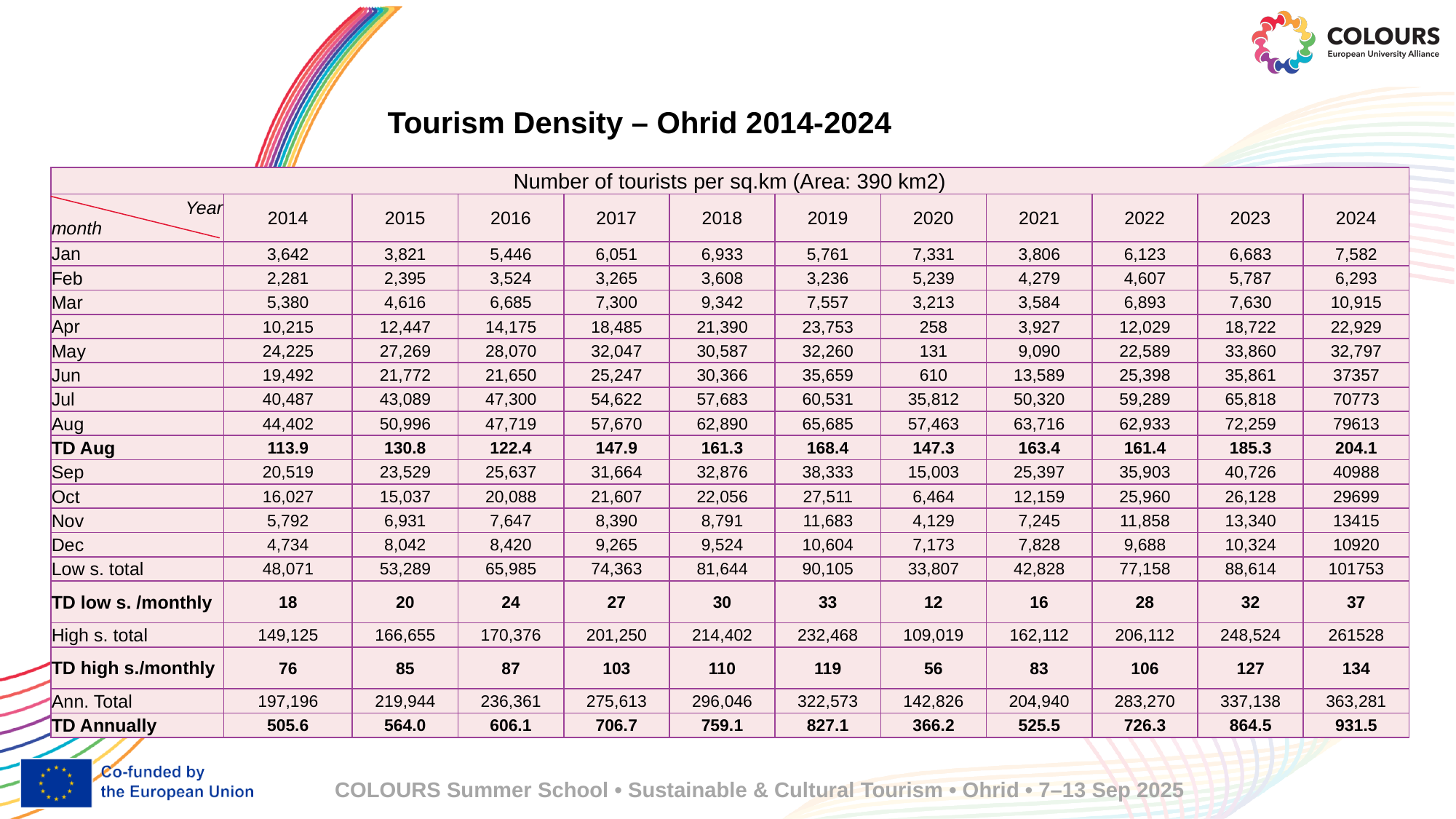

# Tourism Density – Ohrid 2014-2024
| Number of tourists per sq.km (Area: 390 km2) |  |  |  |  |  |  |  |  |  |  |  |
| --- | --- | --- | --- | --- | --- | --- | --- | --- | --- | --- | --- |
| Year month | 2014 | 2015 | 2016 | 2017 | 2018 | 2019 | 2020 | 2021 | 2022 | 2023 | 2024 |
| Jan | 3,642 | 3,821 | 5,446 | 6,051 | 6,933 | 5,761 | 7,331 | 3,806 | 6,123 | 6,683 | 7,582 |
| Feb | 2,281 | 2,395 | 3,524 | 3,265 | 3,608 | 3,236 | 5,239 | 4,279 | 4,607 | 5,787 | 6,293 |
| Mar | 5,380 | 4,616 | 6,685 | 7,300 | 9,342 | 7,557 | 3,213 | 3,584 | 6,893 | 7,630 | 10,915 |
| Apr | 10,215 | 12,447 | 14,175 | 18,485 | 21,390 | 23,753 | 258 | 3,927 | 12,029 | 18,722 | 22,929 |
| May | 24,225 | 27,269 | 28,070 | 32,047 | 30,587 | 32,260 | 131 | 9,090 | 22,589 | 33,860 | 32,797 |
| Jun | 19,492 | 21,772 | 21,650 | 25,247 | 30,366 | 35,659 | 610 | 13,589 | 25,398 | 35,861 | 37357 |
| Jul | 40,487 | 43,089 | 47,300 | 54,622 | 57,683 | 60,531 | 35,812 | 50,320 | 59,289 | 65,818 | 70773 |
| Aug | 44,402 | 50,996 | 47,719 | 57,670 | 62,890 | 65,685 | 57,463 | 63,716 | 62,933 | 72,259 | 79613 |
| TD Aug | 113.9 | 130.8 | 122.4 | 147.9 | 161.3 | 168.4 | 147.3 | 163.4 | 161.4 | 185.3 | 204.1 |
| Sep | 20,519 | 23,529 | 25,637 | 31,664 | 32,876 | 38,333 | 15,003 | 25,397 | 35,903 | 40,726 | 40988 |
| Oct | 16,027 | 15,037 | 20,088 | 21,607 | 22,056 | 27,511 | 6,464 | 12,159 | 25,960 | 26,128 | 29699 |
| Nov | 5,792 | 6,931 | 7,647 | 8,390 | 8,791 | 11,683 | 4,129 | 7,245 | 11,858 | 13,340 | 13415 |
| Dec | 4,734 | 8,042 | 8,420 | 9,265 | 9,524 | 10,604 | 7,173 | 7,828 | 9,688 | 10,324 | 10920 |
| Low s. total | 48,071 | 53,289 | 65,985 | 74,363 | 81,644 | 90,105 | 33,807 | 42,828 | 77,158 | 88,614 | 101753 |
| TD low s. /monthly | 18 | 20 | 24 | 27 | 30 | 33 | 12 | 16 | 28 | 32 | 37 |
| High s. total | 149,125 | 166,655 | 170,376 | 201,250 | 214,402 | 232,468 | 109,019 | 162,112 | 206,112 | 248,524 | 261528 |
| TD high s./monthly | 76 | 85 | 87 | 103 | 110 | 119 | 56 | 83 | 106 | 127 | 134 |
| Ann. Total | 197,196 | 219,944 | 236,361 | 275,613 | 296,046 | 322,573 | 142,826 | 204,940 | 283,270 | 337,138 | 363,281 |
| TD Annually | 505.6 | 564.0 | 606.1 | 706.7 | 759.1 | 827.1 | 366.2 | 525.5 | 726.3 | 864.5 | 931.5 |
COLOURS Summer School • Sustainable & Cultural Tourism • Ohrid • 7–13 Sep 2025